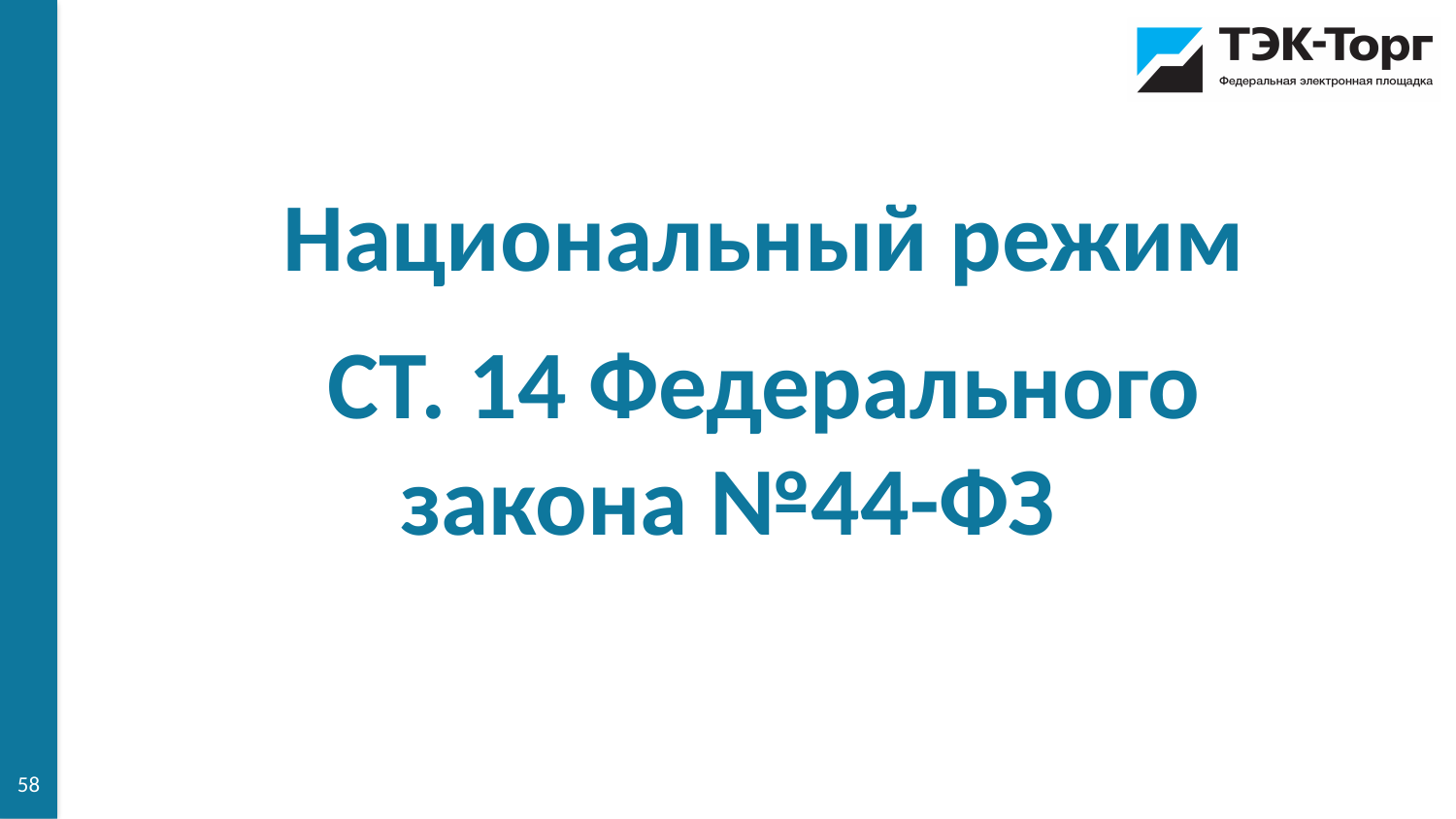

Национальный режим
СТ. 14 Федерального закона №44-ФЗ
58